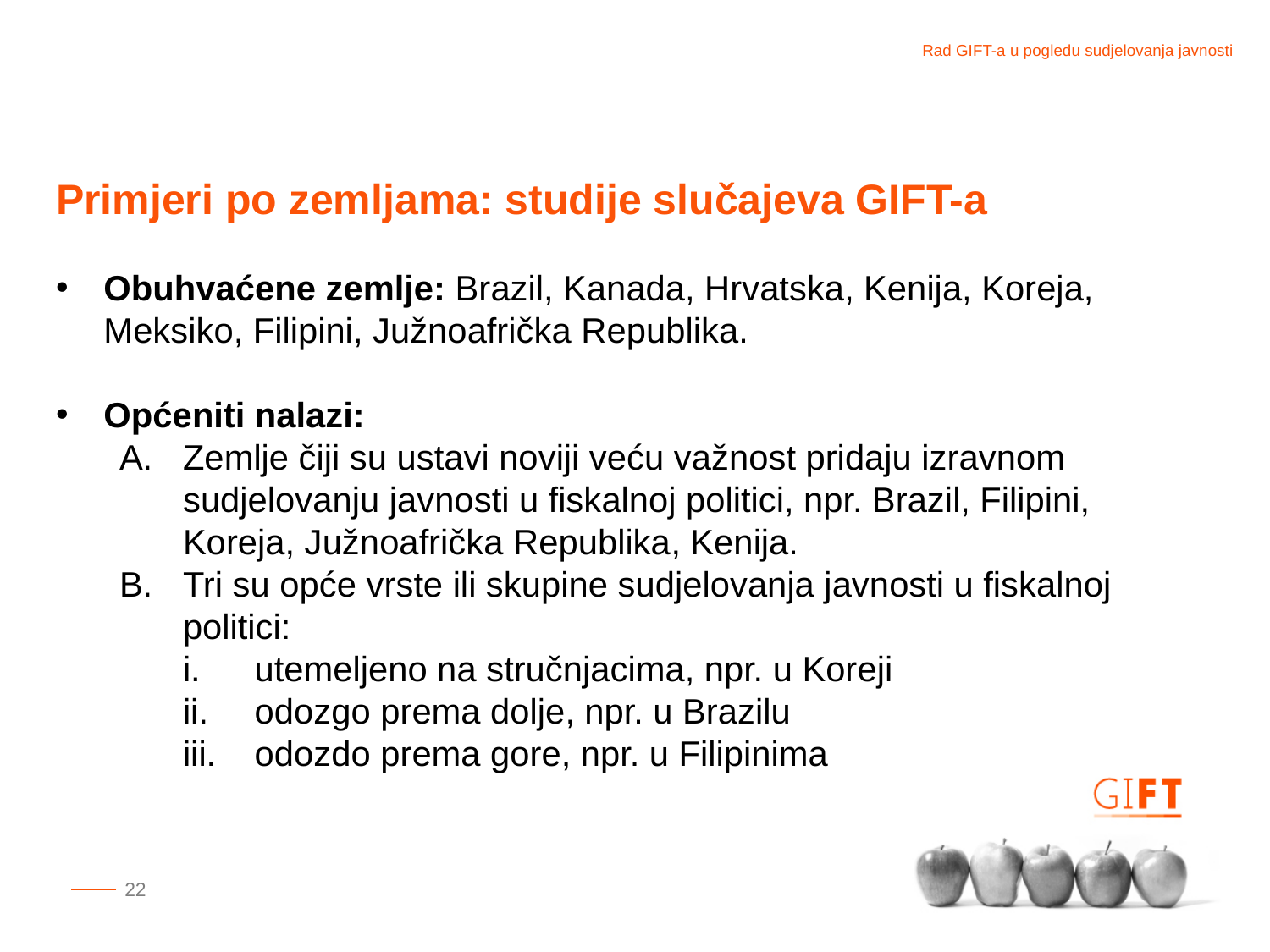

Primjeri po zemljama: studije slučajeva GIFT-a

Obuhvaćene zemlje: Brazil, Kanada, Hrvatska, Kenija, Koreja, Meksiko, Filipini, Južnoafrička Republika.

Općeniti nalazi:
Zemlje čiji su ustavi noviji veću važnost pridaju izravnom sudjelovanju javnosti u fiskalnoj politici, npr. Brazil, Filipini, Koreja, Južnoafrička Republika, Kenija.
Tri su opće vrste ili skupine sudjelovanja javnosti u fiskalnoj politici:
utemeljeno na stručnjacima, npr. u Koreji
odozgo prema dolje, npr. u Brazilu
odozdo prema gore, npr. u Filipinima

22